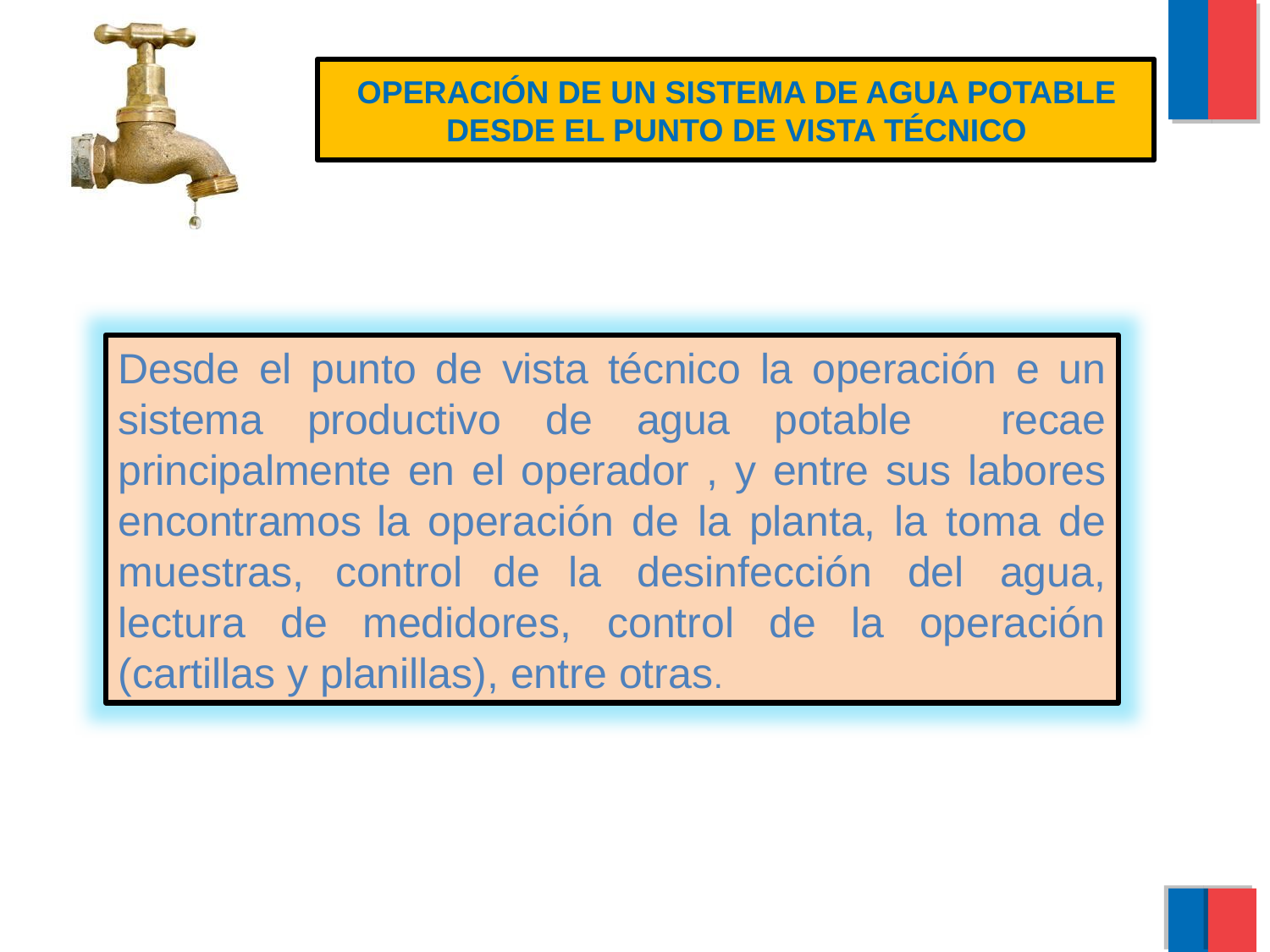

OPERACIÓN DE UN SISTEMA DE AGUA POTABLE DESDE EL PUNTO DE VISTA TÉCNICO
Desde el punto de vista técnico la operación e un sistema productivo de agua potable  recae principalmente en el operador , y entre sus labores encontramos la operación de la planta, la toma de muestras, control de la desinfección del agua, lectura de medidores, control de la operación (cartillas y planillas), entre otras.
•